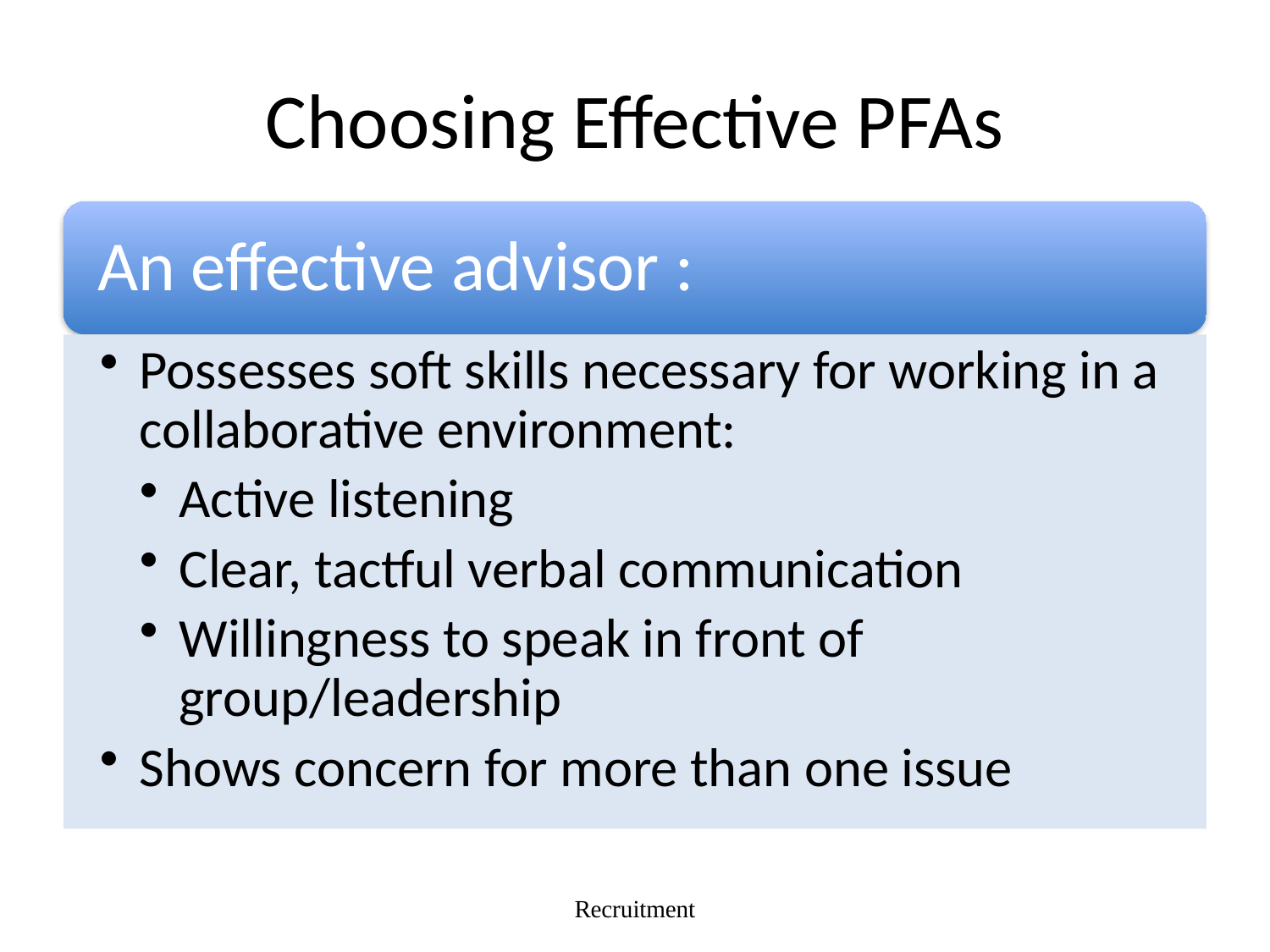

# Choosing Effective PFAs
An effective advisor :
Possesses soft skills necessary for working in a collaborative environment:
Active listening
Clear, tactful verbal communication
Willingness to speak in front of group/leadership
Shows concern for more than one issue
Recruitment